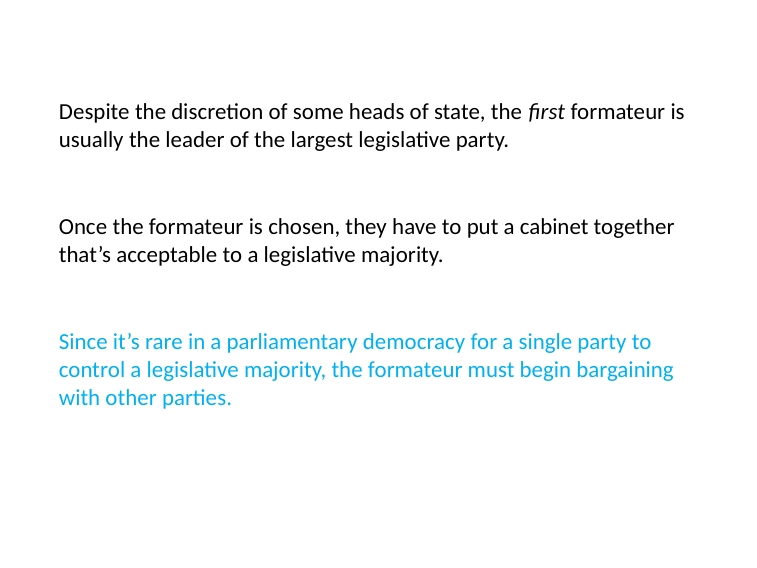

# Despite the discretion of some heads of state, the first formateur is  usually the leader of the largest legislative party.
Once the formateur is chosen, they have to put a cabinet together  that’s acceptable to a legislative majority.

Since it’s rare in a parliamentary democracy for a single party to  control a legislative majority, the formateur must begin bargaining  with other parties.